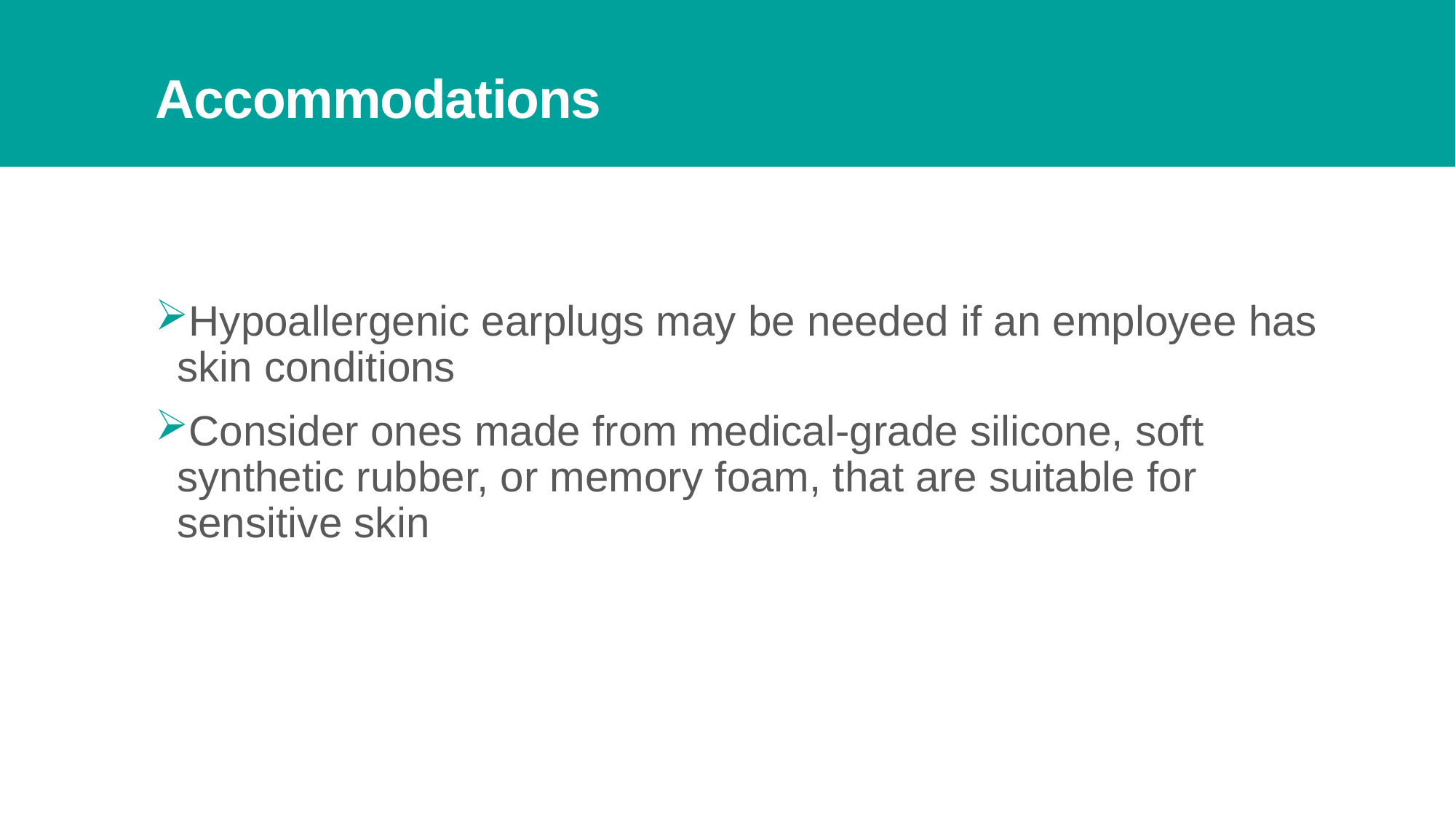

# Accommodations
Hypoallergenic earplugs may be needed if an employee has skin conditions
Consider ones made from medical-grade silicone, soft synthetic rubber, or memory foam, that are suitable for sensitive skin